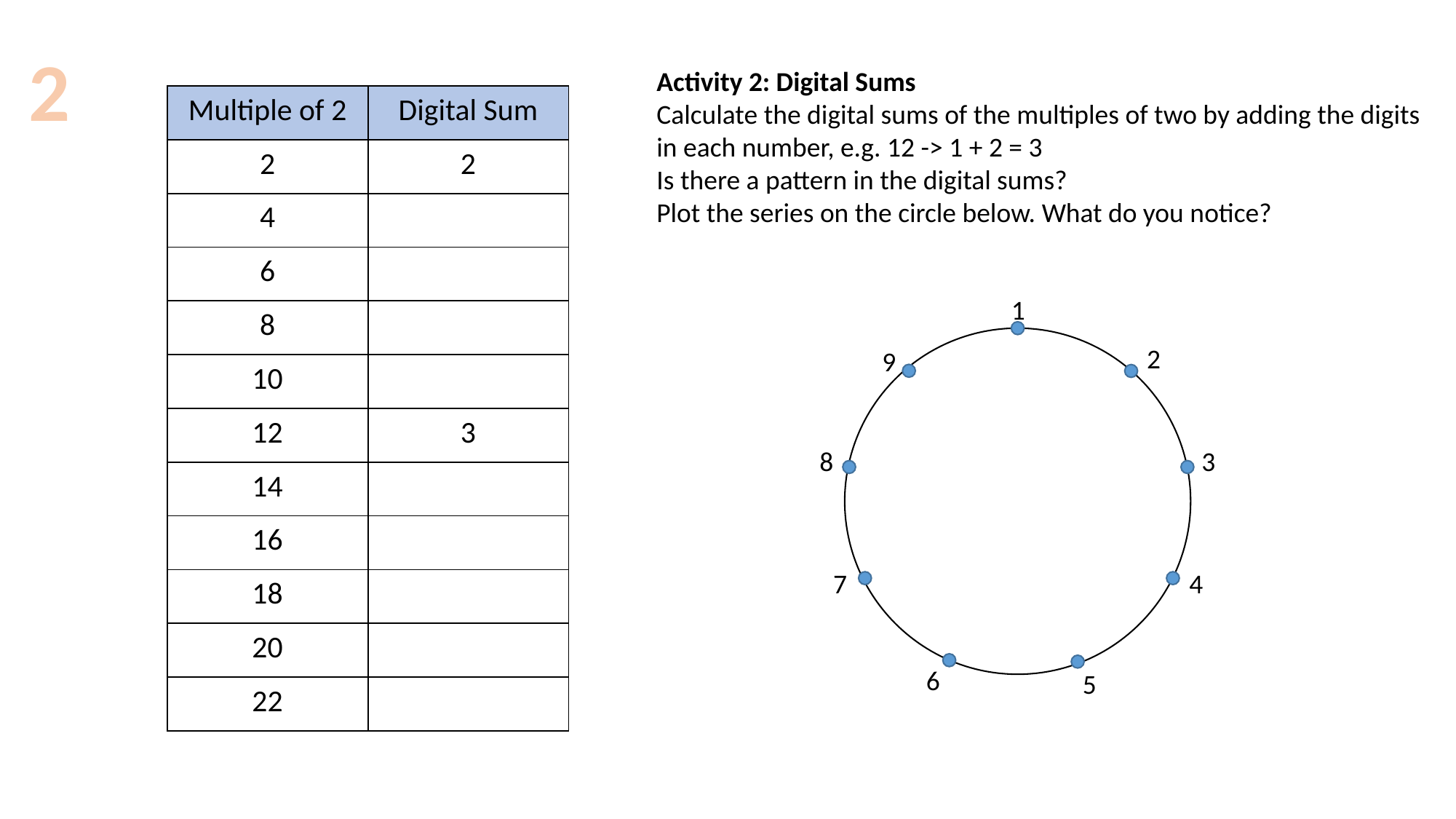

2
Activity 2: Digital Sums
Calculate the digital sums of the multiples of two by adding the digits in each number, e.g. 12 -> 1 + 2 = 3
Is there a pattern in the digital sums?
Plot the series on the circle below. What do you notice?
| Multiple of 2 | Digital Sum |
| --- | --- |
| 2 | 2 |
| 4 |  |
| 6 |  |
| 8 |  |
| 10 |  |
| 12 | 3 |
| 14 |  |
| 16 |  |
| 18 |  |
| 20 |  |
| 22 |  |
1

2
9
8
3
7
4
6
5